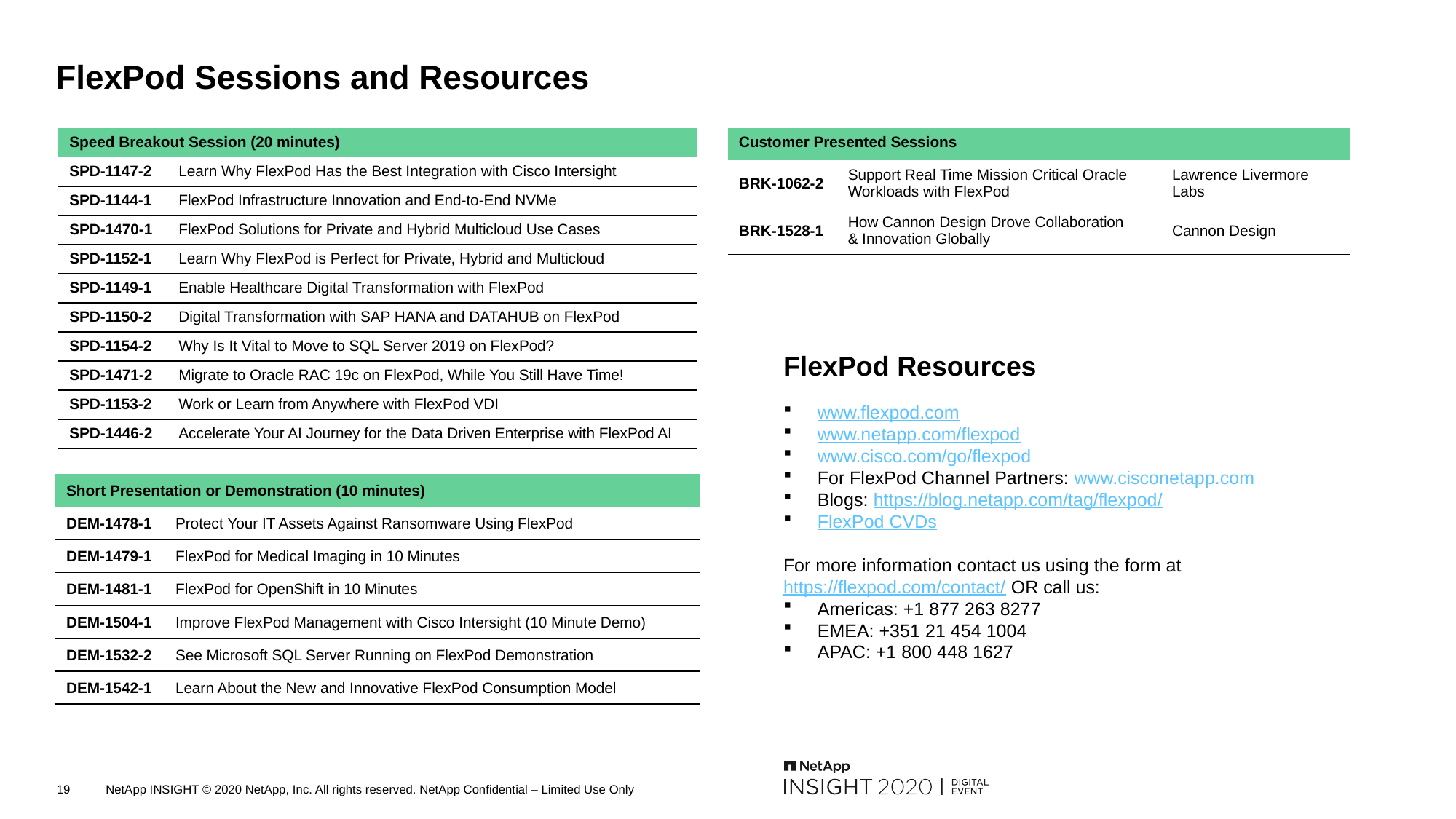

# FlexPod Sessions and Resources
| Speed Breakout Session (20 minutes) |  |
| --- | --- |
| SPD-1147-2 | Learn Why FlexPod Has the Best Integration with Cisco Intersight​ |
| SPD-1144​-1 | FlexPod Infrastructure Innovation and End-to-End NVMe ​ |
| SPD-1470-1 | FlexPod Solutions for Private and Hybrid Multicloud Use Cases​ |
| SPD-1152​-1 | Learn Why FlexPod is Perfect for Private, Hybrid and Multicloud​ |
| SPD-1149-1 | Enable Healthcare Digital Transformation with FlexPod​ |
| SPD-1150​-2 | Digital Transformation with SAP HANA and DATAHUB on FlexPod​ |
| SPD-1154​-2 | Why Is It Vital to Move to SQL Server 2019 on FlexPod?​ |
| SPD-1471​-2 | Migrate to Oracle RAC 19c on FlexPod, While You Still Have Time! ​ |
| SPD-1153​-2 | Work or Learn from Anywhere with FlexPod VDI​ |
| SPD-1446-2​ | Accelerate Your AI Journey for the Data Driven Enterprise with FlexPod AI |
| Customer Presented Sessions |  |  |
| --- | --- | --- |
| BRK​-1062​​-2 | Support Real Time Mission Critical Oracle Workloads with FlexPod | Lawrence Livermore Labs​ |
| BRK​-1528​-1 | How Cannon Design Drove Collaboration & Innovation Globally​ | Cannon Design​ |

FlexPod Resources

www.flexpod.com
www.netapp.com/flexpod
www.cisco.com/go/flexpod
For FlexPod Channel Partners: www.cisconetapp.com
Blogs: https://blog.netapp.com/tag/flexpod/
FlexPod CVDs

For more information contact us using the form at https://flexpod.com/contact/ OR call us:
Americas: +1 877 263 8277
EMEA: +351 21 454 1004
APAC: +1 800 448 1627

| Short Presentation or Demonstration (10 minutes) |  |
| --- | --- |
| DEM​-1478​-1 | Protect Your IT Assets Against Ransomware Using FlexPod |
| DEM​-1479​-1 | FlexPod for Medical Imaging in 10 Minutes |
| DEM​-1481​-1 | FlexPod for OpenShift in 10 Minutes |
| DEM​-1504​-1 | Improve FlexPod Management with Cisco Intersight (10 Minute Demo) |
| DEM​-1532​-2 | See Microsoft SQL Server Running on FlexPod Demonstration |
| DEM​-1542​-1 | Learn About the New and Innovative FlexPod Consumption Model |
19
NetApp INSIGHT © 2020 NetApp, Inc. All rights reserved. NetApp Confidential – Limited Use Only